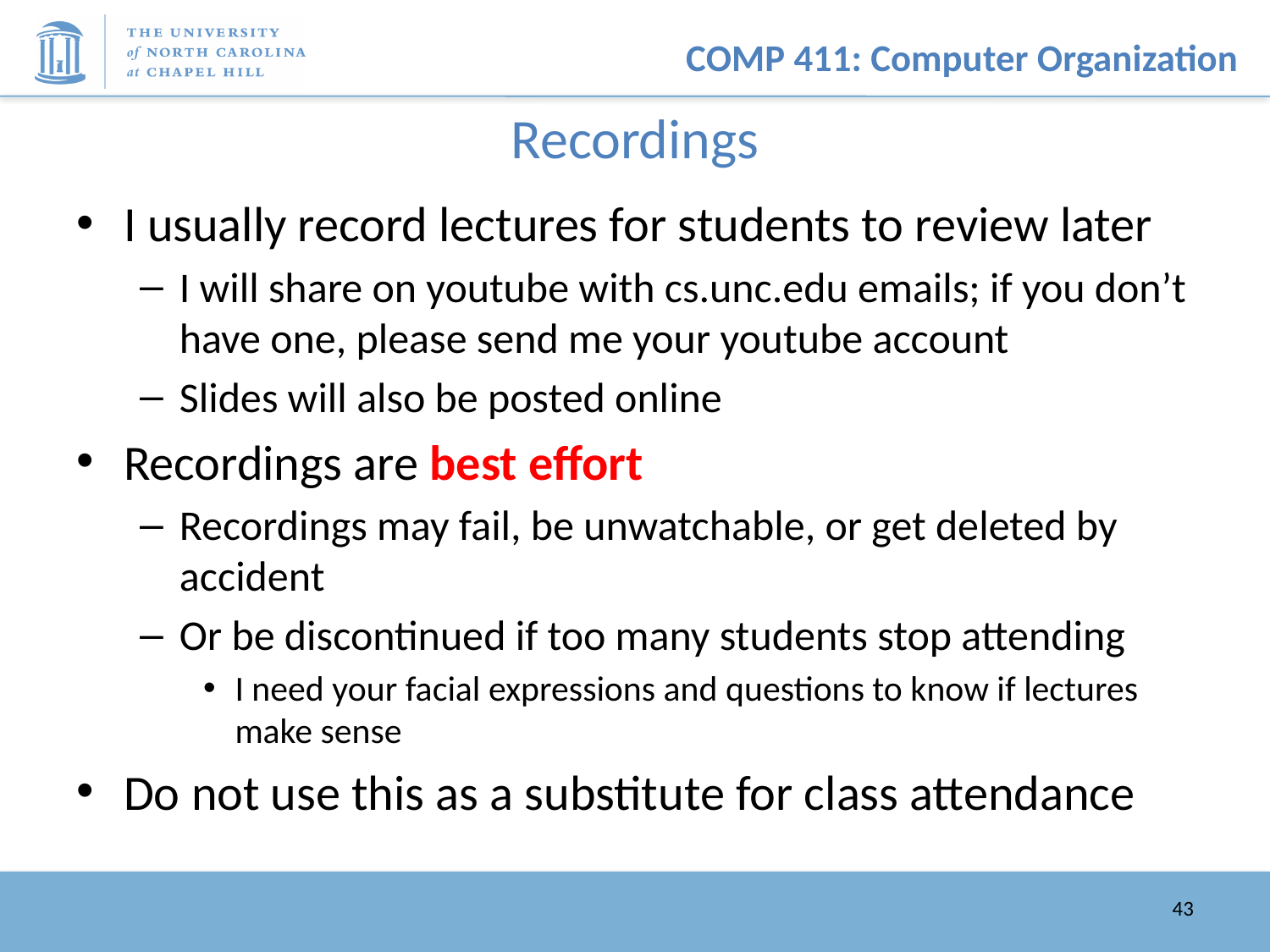

# Recordings
I usually record lectures for students to review later
I will share on youtube with cs.unc.edu emails; if you don’t have one, please send me your youtube account
Slides will also be posted online
Recordings are best effort
Recordings may fail, be unwatchable, or get deleted by accident
Or be discontinued if too many students stop attending
I need your facial expressions and questions to know if lectures make sense
Do not use this as a substitute for class attendance
43